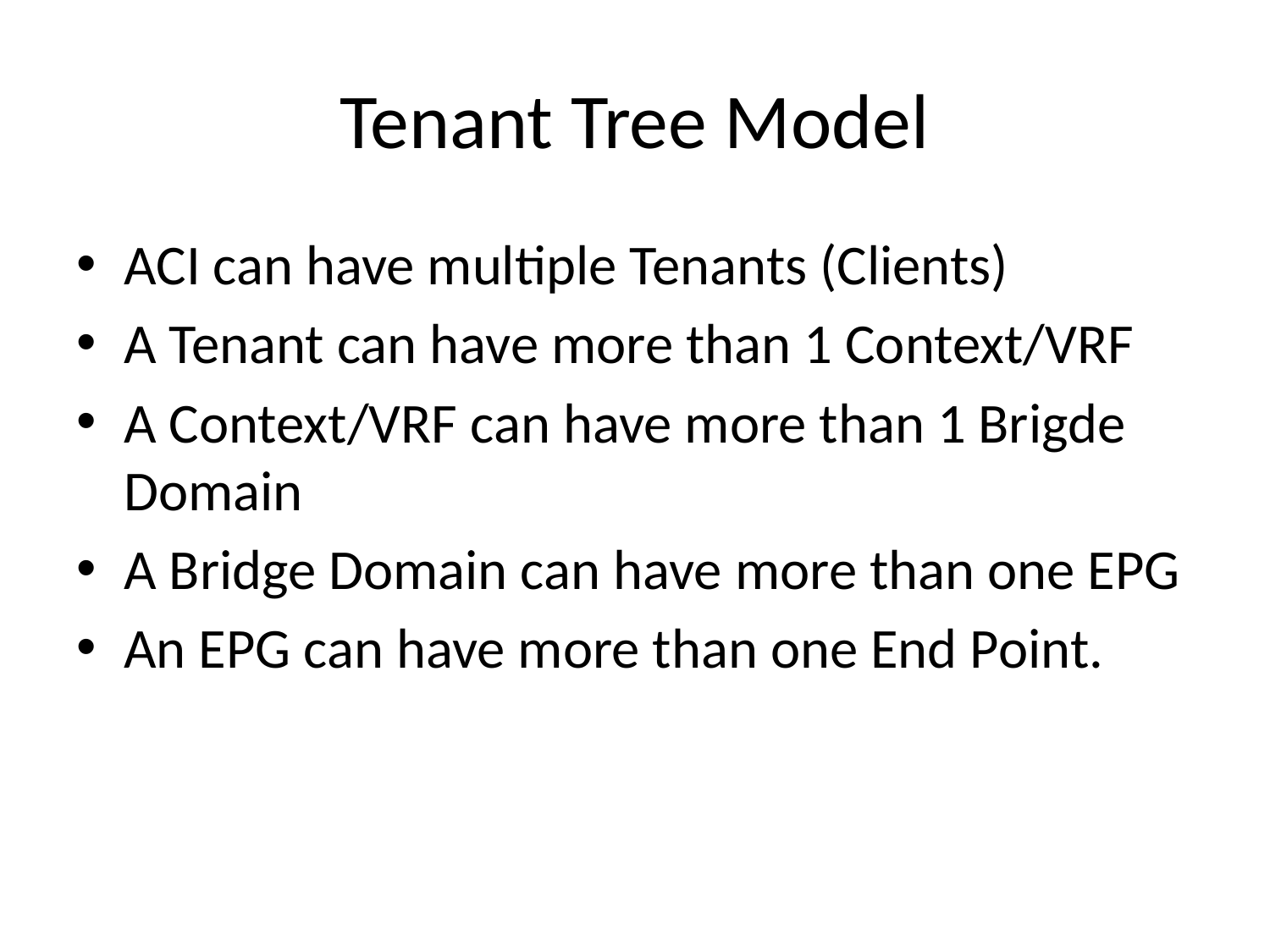

# Tenant Tree Model
ACI can have multiple Tenants (Clients)
A Tenant can have more than 1 Context/VRF
A Context/VRF can have more than 1 Brigde Domain
A Bridge Domain can have more than one EPG
An EPG can have more than one End Point.